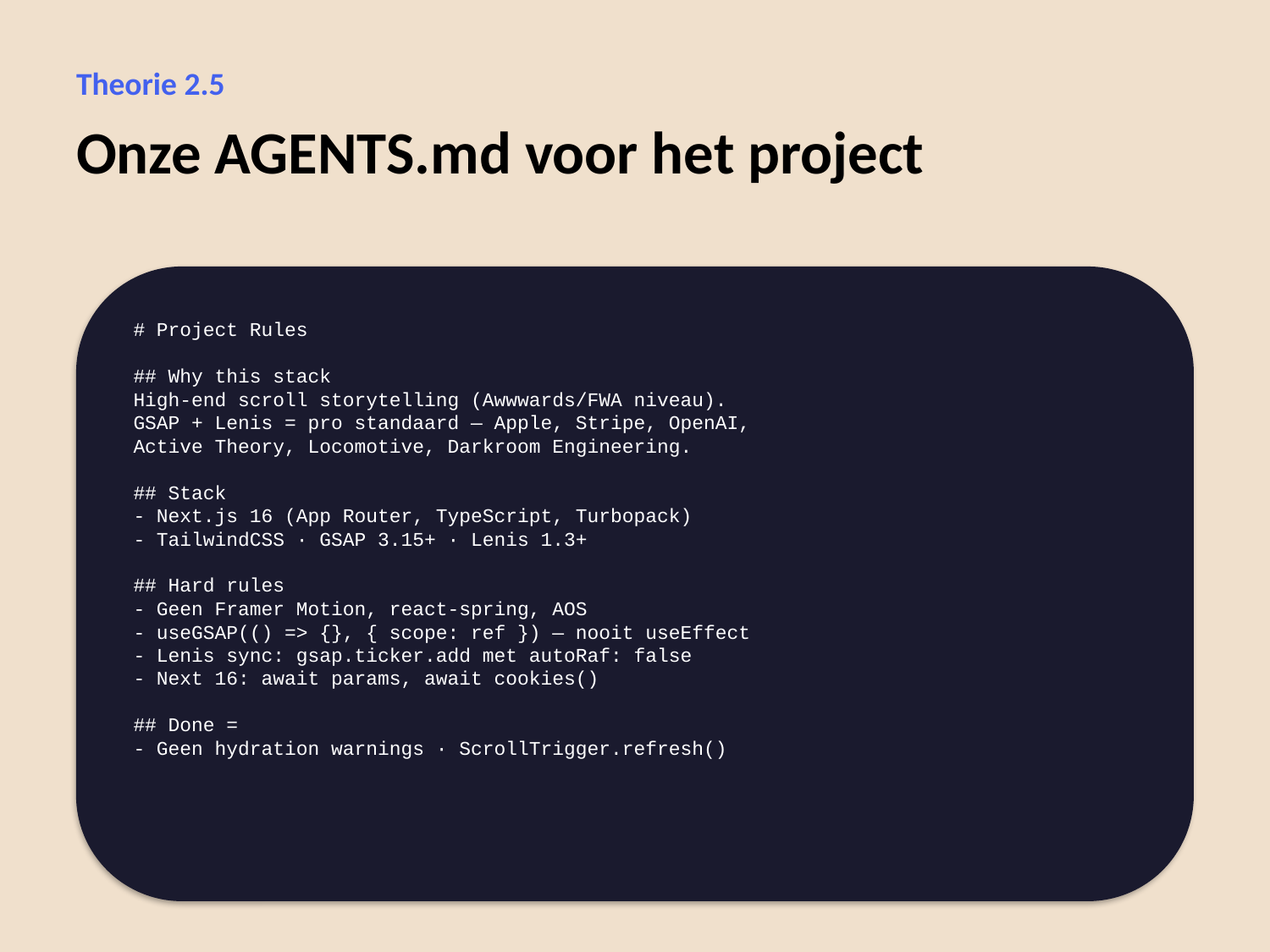

Theorie 2.5
Onze AGENTS.md voor het project

# Project Rules

## Why this stack
High-end scroll storytelling (Awwwards/FWA niveau).
GSAP + Lenis = pro standaard — Apple, Stripe, OpenAI,
Active Theory, Locomotive, Darkroom Engineering.

## Stack
- Next.js 16 (App Router, TypeScript, Turbopack)
- TailwindCSS · GSAP 3.15+ · Lenis 1.3+

## Hard rules
- Geen Framer Motion, react-spring, AOS
- useGSAP(() => {}, { scope: ref }) — nooit useEffect
- Lenis sync: gsap.ticker.add met autoRaf: false
- Next 16: await params, await cookies()

## Done =
- Geen hydration warnings · ScrollTrigger.refresh()